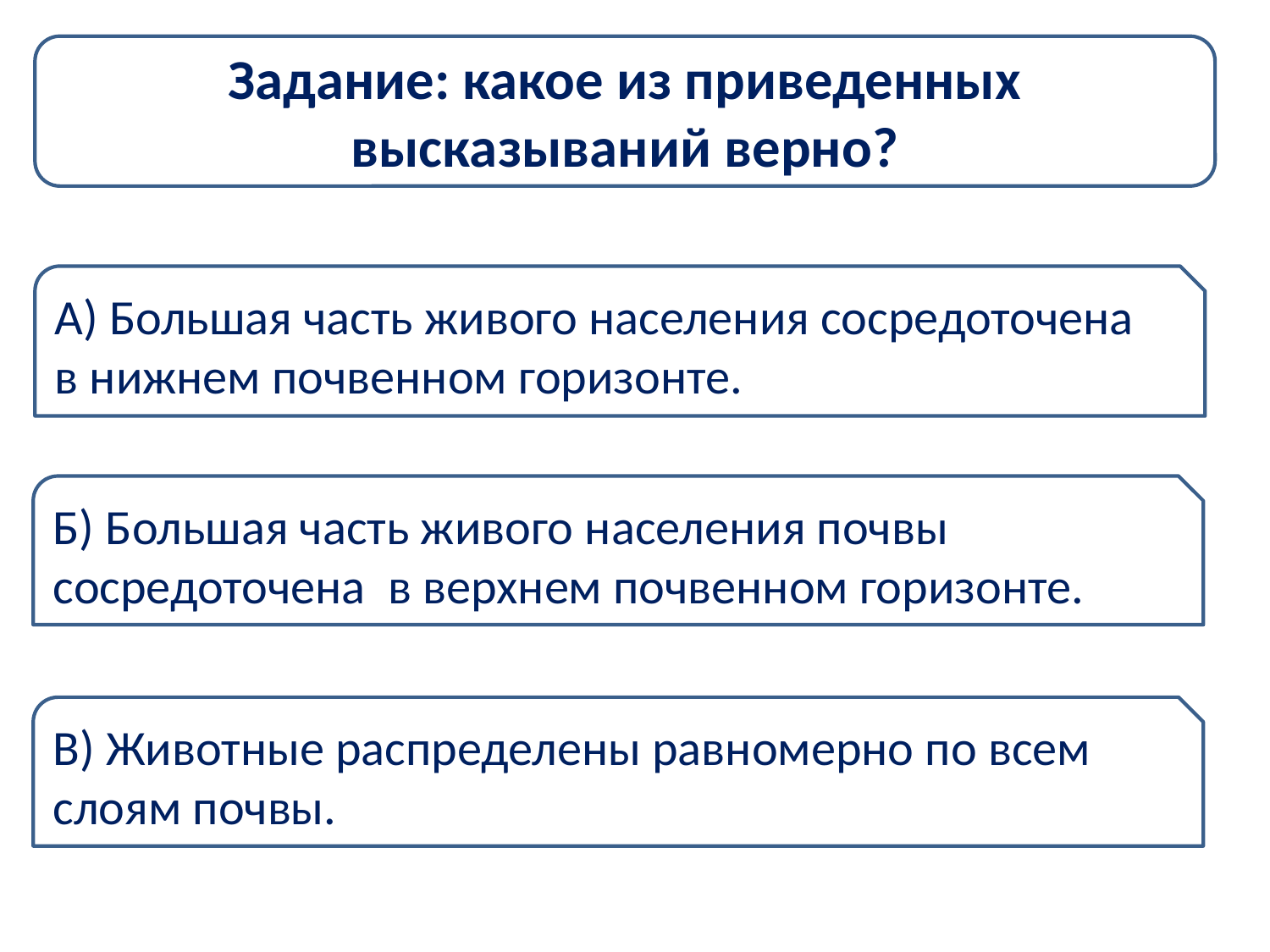

Задание: какое из приведенных высказываний верно?
#

А) Большая часть живого населения сосредоточена  в нижнем почвенном горизонте.
Б) Большая часть живого населения почвы сосредоточена  в верхнем почвенном горизонте.
В) Животные распределены равномерно по всем слоям почвы.